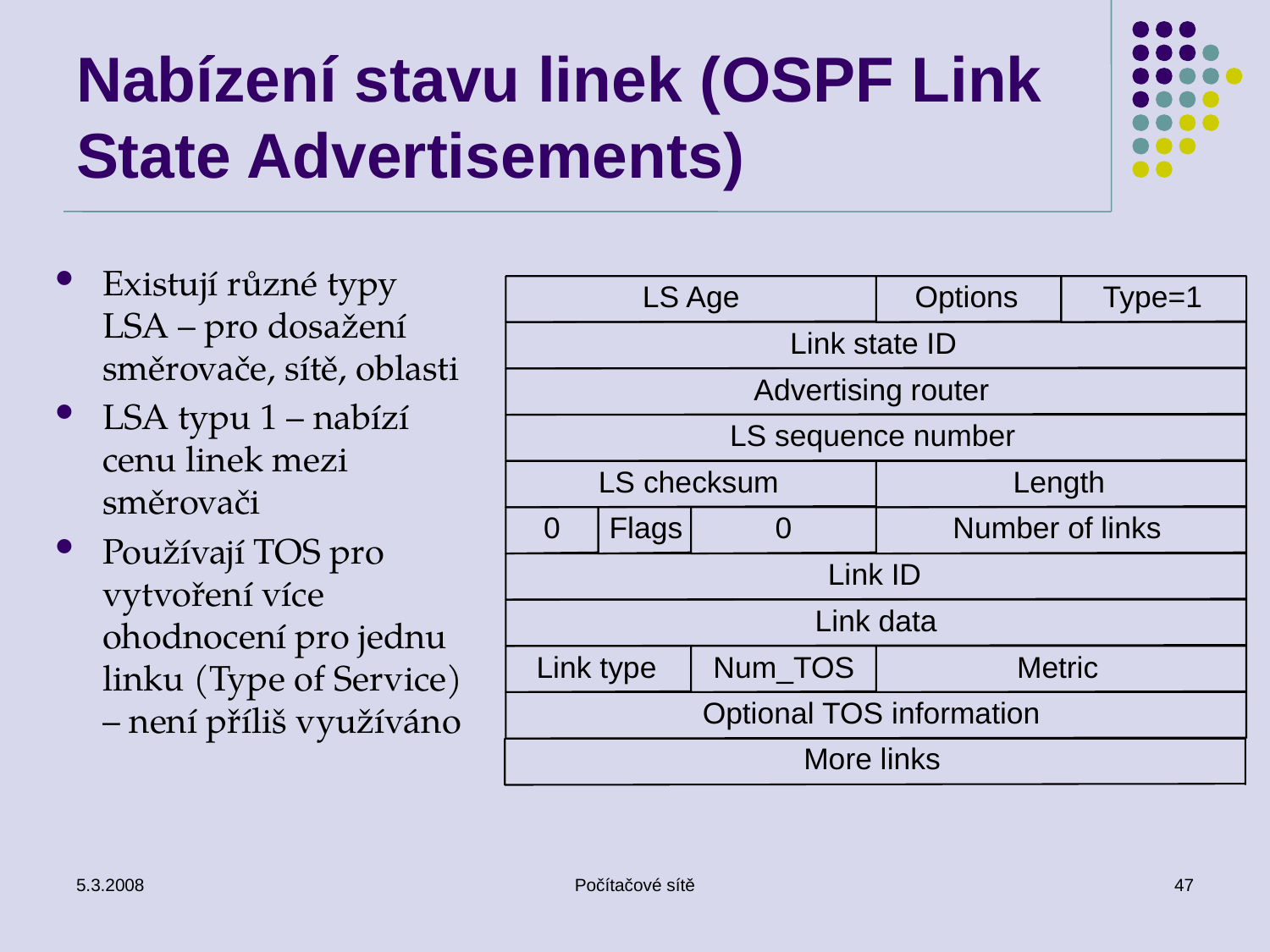

# Nabízení stavu linek (OSPF Link State Advertisements)
Existují různé typy LSA – pro dosažení směrovače, sítě, oblasti
LSA typu 1 – nabízí cenu linek mezi směrovači
Používají TOS pro vytvoření více ohodnocení pro jednu linku (Type of Service) – není příliš využíváno

LS Age
Options
T
ype=1

Link state ID

Advertising router

LS sequence number

LS checksum
Length

0
Flags
0
Number of links

Link ID

Link data

Link type
Num_TOS
Metric

Optional TOS information

More links
5.3.2008
Počítačové sítě
47